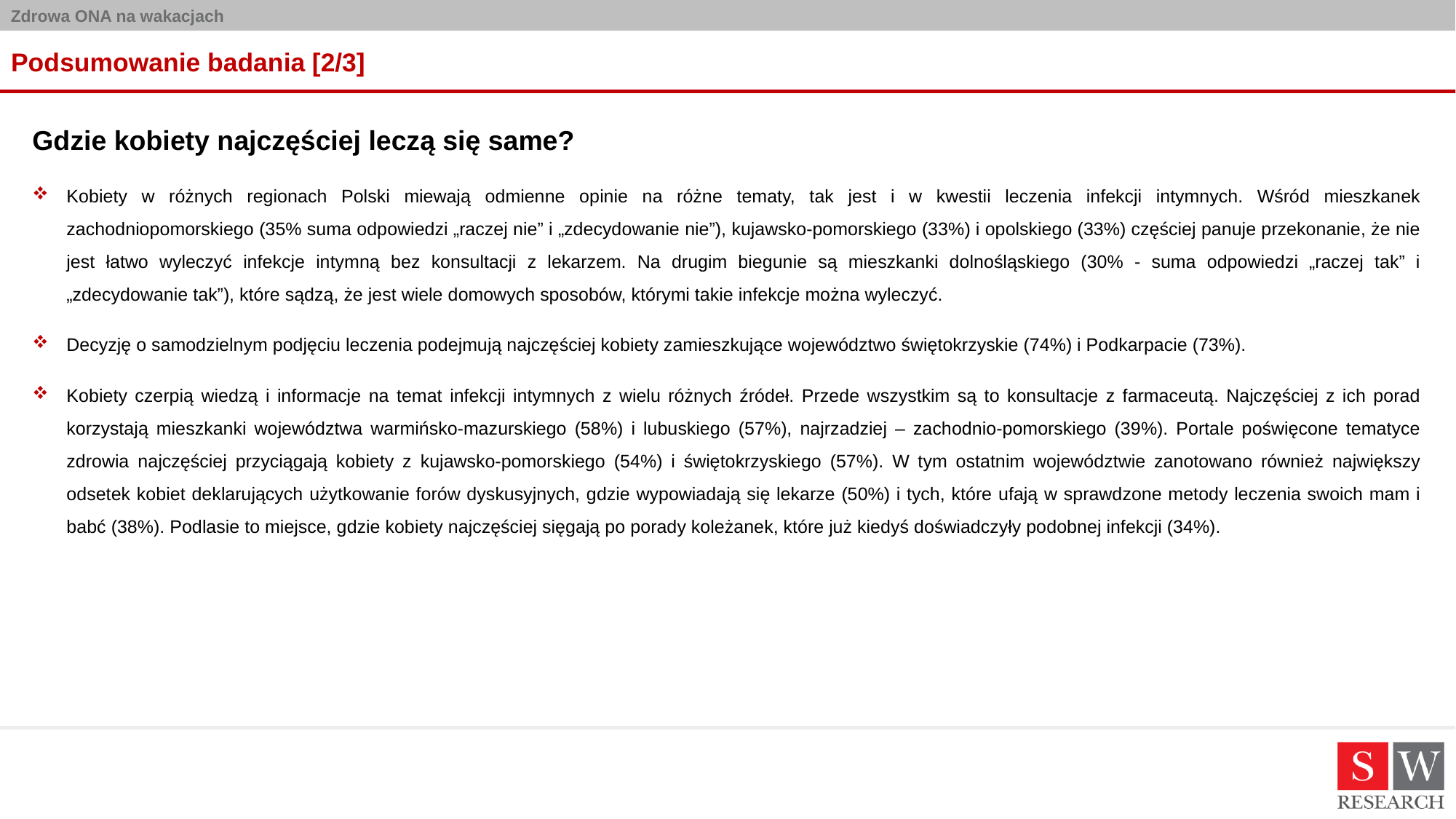

# Podsumowanie badania [2/3]
Gdzie kobiety najczęściej leczą się same?
Kobiety w różnych regionach Polski miewają odmienne opinie na różne tematy, tak jest i w kwestii leczenia infekcji intymnych. Wśród mieszkanek zachodniopomorskiego (35% suma odpowiedzi „raczej nie” i „zdecydowanie nie”), kujawsko-pomorskiego (33%) i opolskiego (33%) częściej panuje przekonanie, że nie jest łatwo wyleczyć infekcje intymną bez konsultacji z lekarzem. Na drugim biegunie są mieszkanki dolnośląskiego (30% - suma odpowiedzi „raczej tak” i „zdecydowanie tak”), które sądzą, że jest wiele domowych sposobów, którymi takie infekcje można wyleczyć.
Decyzję o samodzielnym podjęciu leczenia podejmują najczęściej kobiety zamieszkujące województwo świętokrzyskie (74%) i Podkarpacie (73%).
Kobiety czerpią wiedzą i informacje na temat infekcji intymnych z wielu różnych źródeł. Przede wszystkim są to konsultacje z farmaceutą. Najczęściej z ich porad korzystają mieszkanki województwa warmińsko-mazurskiego (58%) i lubuskiego (57%), najrzadziej – zachodnio-pomorskiego (39%). Portale poświęcone tematyce zdrowia najczęściej przyciągają kobiety z kujawsko-pomorskiego (54%) i świętokrzyskiego (57%). W tym ostatnim województwie zanotowano również największy odsetek kobiet deklarujących użytkowanie forów dyskusyjnych, gdzie wypowiadają się lekarze (50%) i tych, które ufają w sprawdzone metody leczenia swoich mam i babć (38%). Podlasie to miejsce, gdzie kobiety najczęściej sięgają po porady koleżanek, które już kiedyś doświadczyły podobnej infekcji (34%).